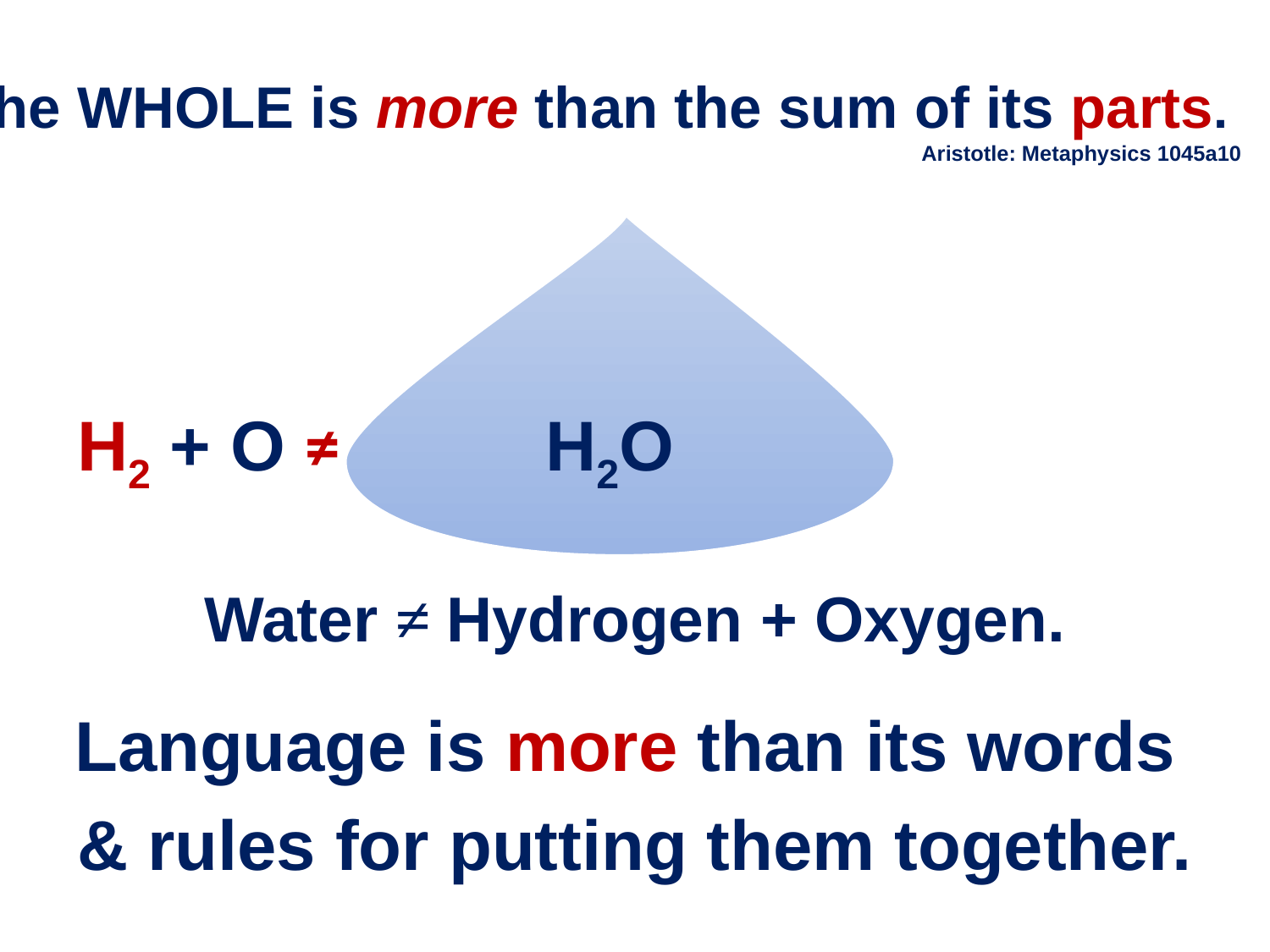

# The WHOLE is more than the sum of its parts. Aristotle: Metaphysics 1045a10

  H2 + O ≠ 		H2O

Water ≠ Hydrogen + Oxygen.

Language is more than its words
& rules for putting them together.